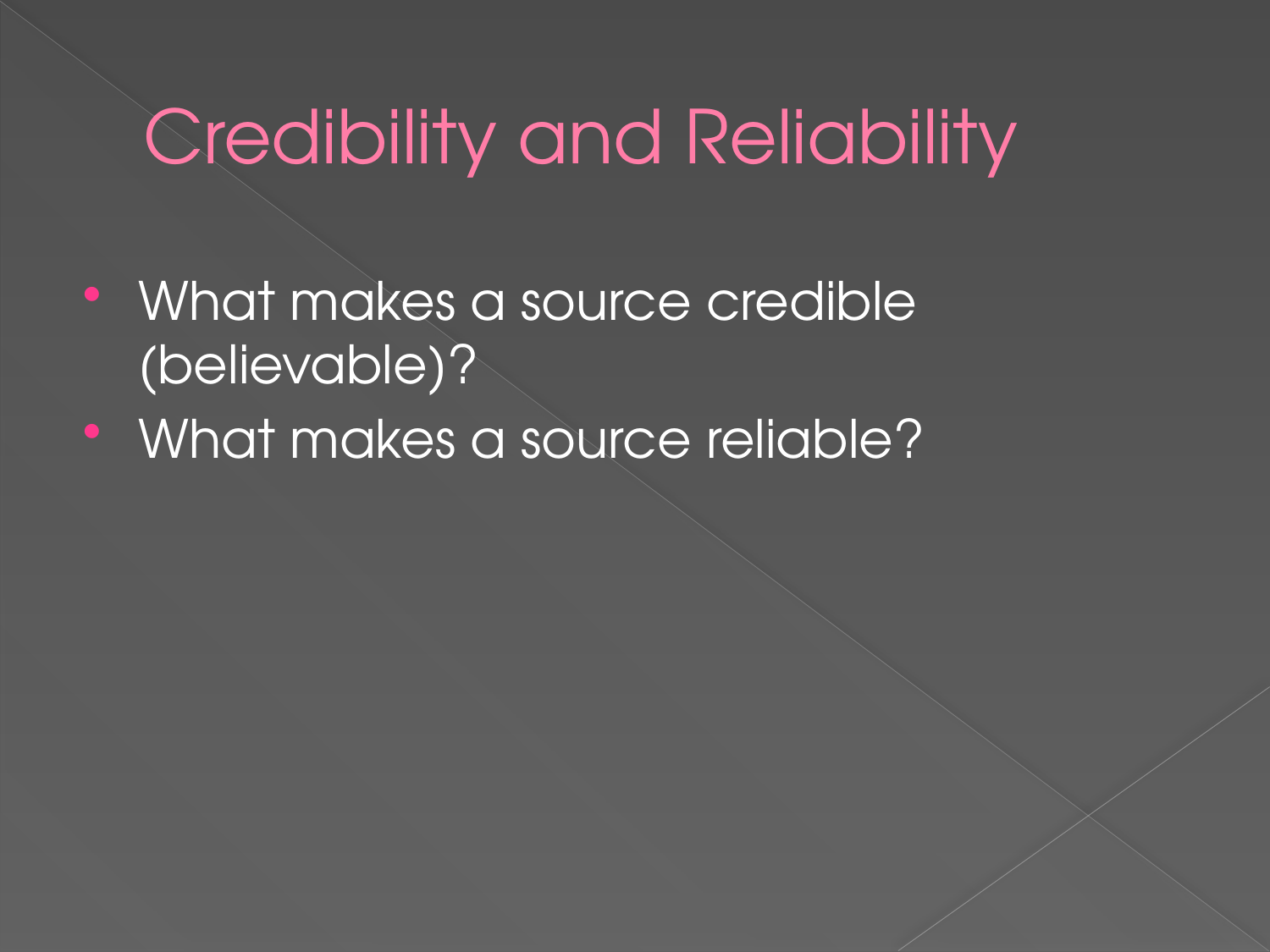

# Credibility and Reliability
What makes a source credible (believable)?
What makes a source reliable?